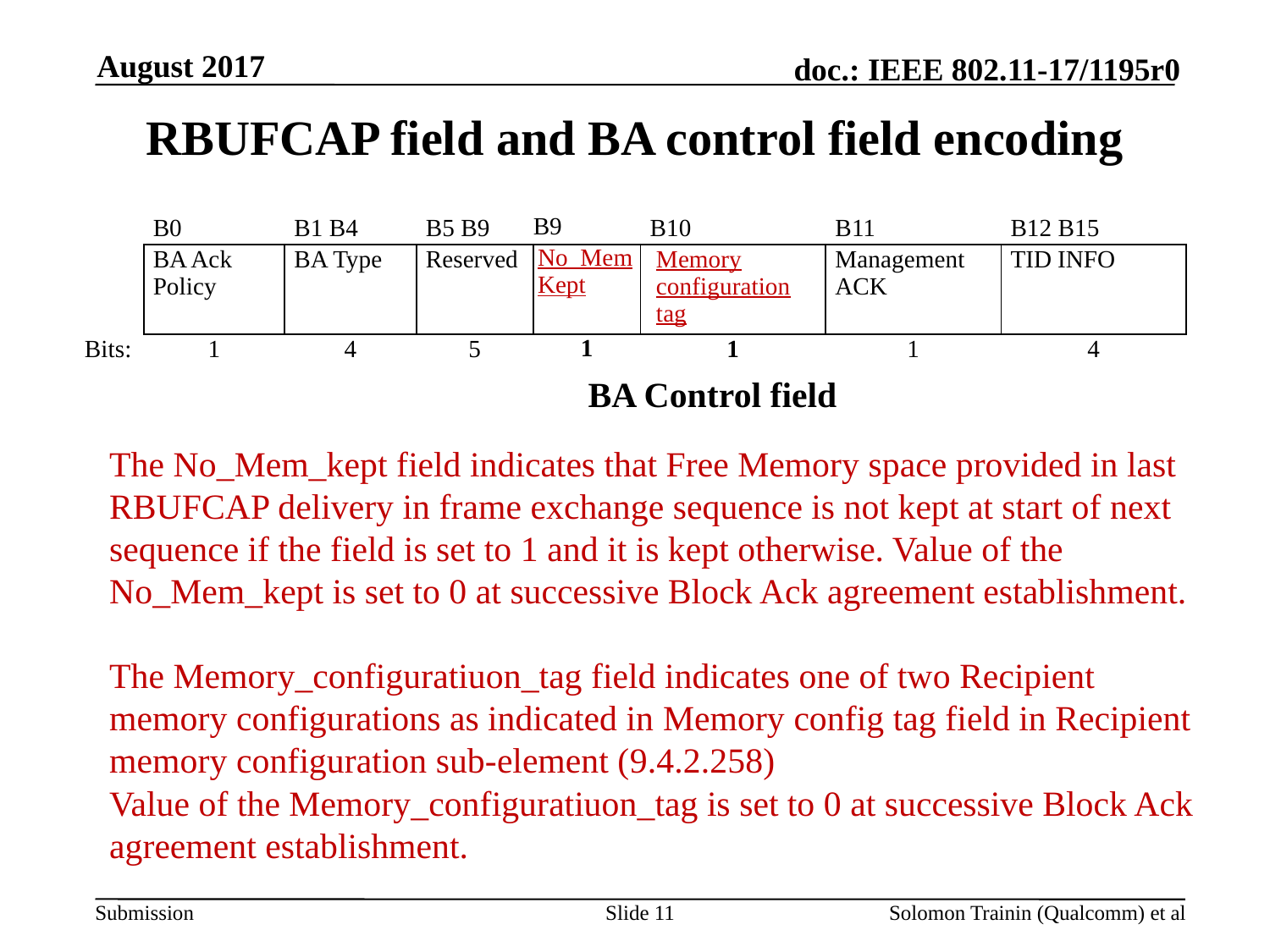

August 2017
# RBUFCAP field and BA control field encoding
|  | B0 | B1 B4 | B5 B9 | B9 | B10 | B11 | B12 B15 |
| --- | --- | --- | --- | --- | --- | --- | --- |
|  | BA Ack Policy | BA Type | Reserved | No\_Mem Kept | Memory configuration tag | Management ACK | TID INFO |
| Bits: | 1 | 4 | 5 | 1 | 1 | 1 | 4 |
Figure 9-33 BA Control field
The No_Mem_kept field indicates that Free Memory space provided in last RBUFCAP delivery in frame exchange sequence is not kept at start of next sequence if the field is set to 1 and it is kept otherwise. Value of the No_Mem_kept is set to 0 at successive Block Ack agreement establishment.

The Memory_configuratiuon_tag field indicates one of two Recipient memory configurations as indicated in Memory config tag field in Recipient memory configuration sub-element (9.4.2.258)
Value of the Memory_configuratiuon_tag is set to 0 at successive Block Ack agreement establishment.
Slide 11
Solomon Trainin (Qualcomm) et al